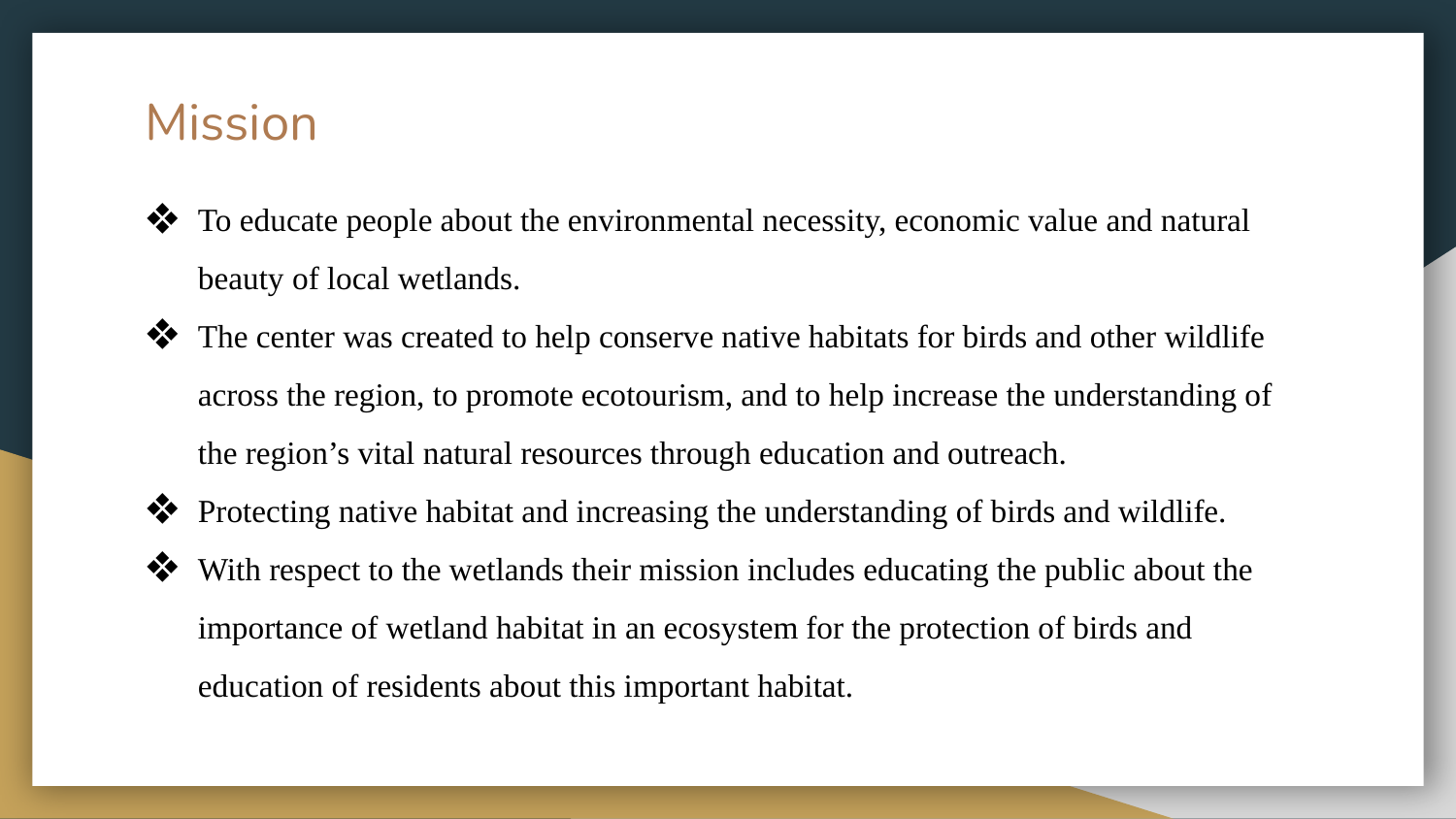

# Mission
To educate people about the environmental necessity, economic value and natural beauty of local wetlands.
The center was created to help conserve native habitats for birds and other wildlife across the region, to promote ecotourism, and to help increase the understanding of the region’s vital natural resources through education and outreach.
Protecting native habitat and increasing the understanding of birds and wildlife.
With respect to the wetlands their mission includes educating the public about the importance of wetland habitat in an ecosystem for the protection of birds and education of residents about this important habitat.